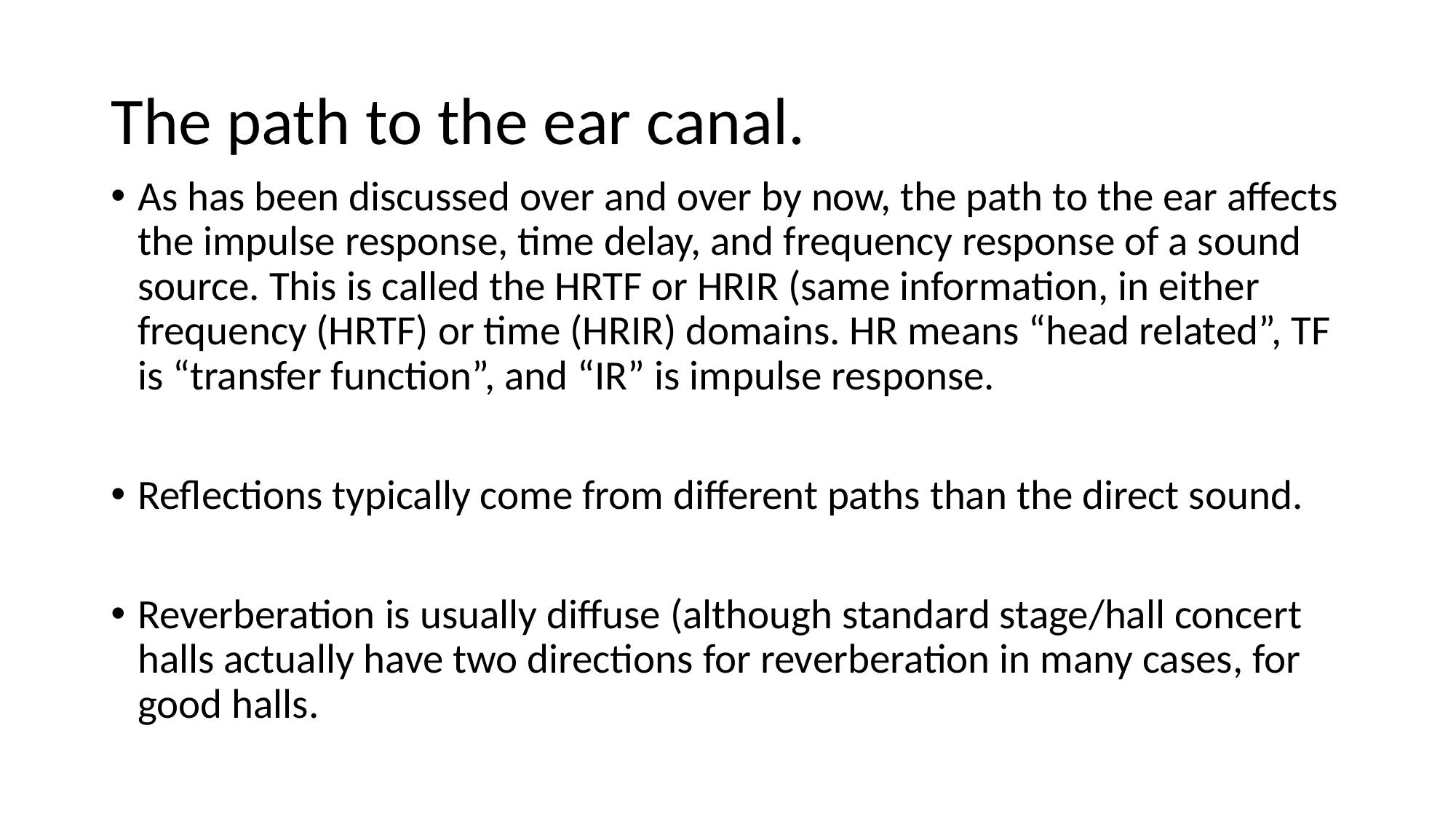

# The path to the ear canal.
As has been discussed over and over by now, the path to the ear affects the impulse response, time delay, and frequency response of a sound source. This is called the HRTF or HRIR (same information, in either frequency (HRTF) or time (HRIR) domains. HR means “head related”, TF is “transfer function”, and “IR” is impulse response.

Reflections typically come from different paths than the direct sound.

Reverberation is usually diffuse (although standard stage/hall concert halls actually have two directions for reverberation in many cases, for good halls.